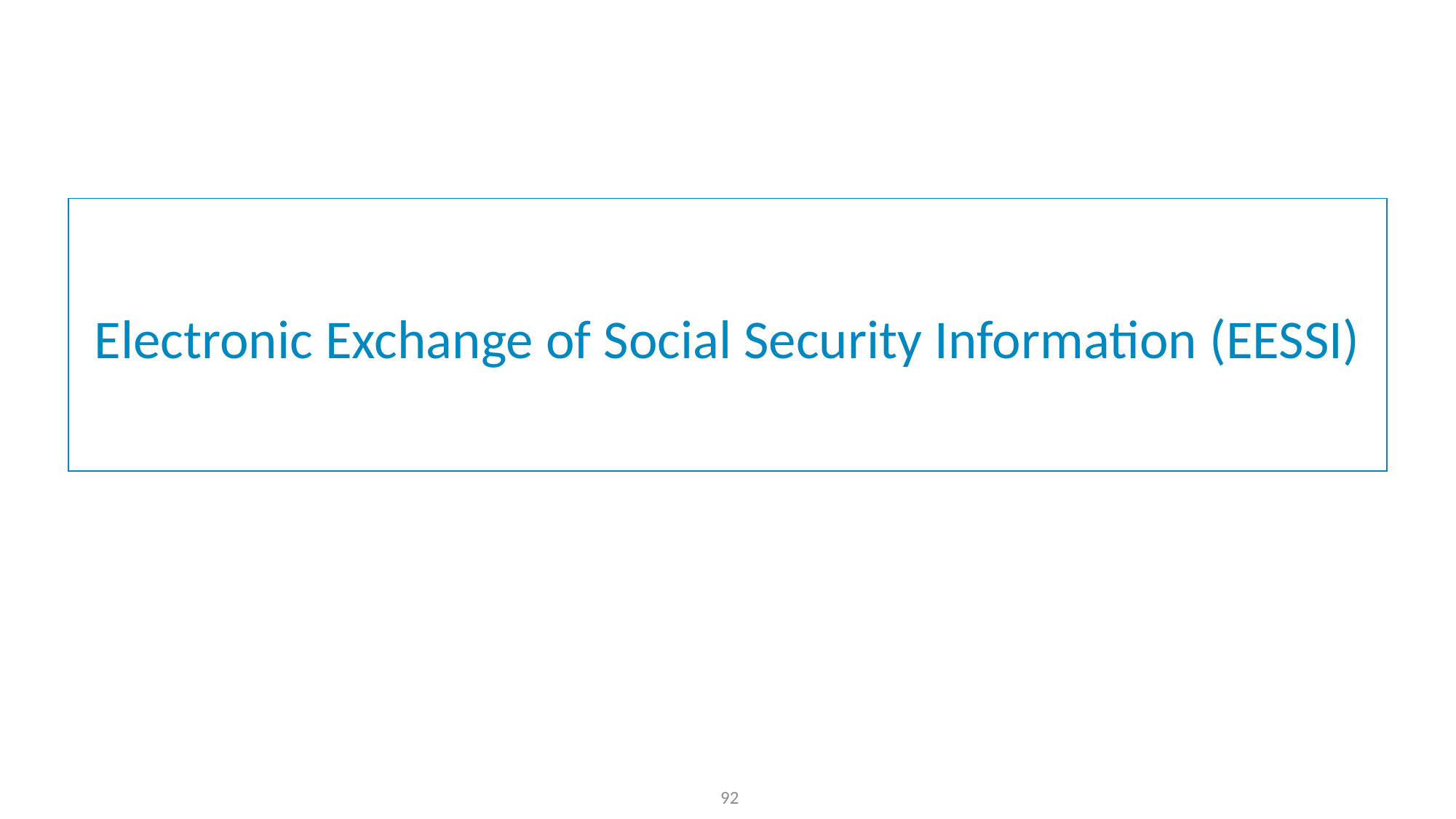

# Electronic Exchange of Social Security Information (EESSI)
92